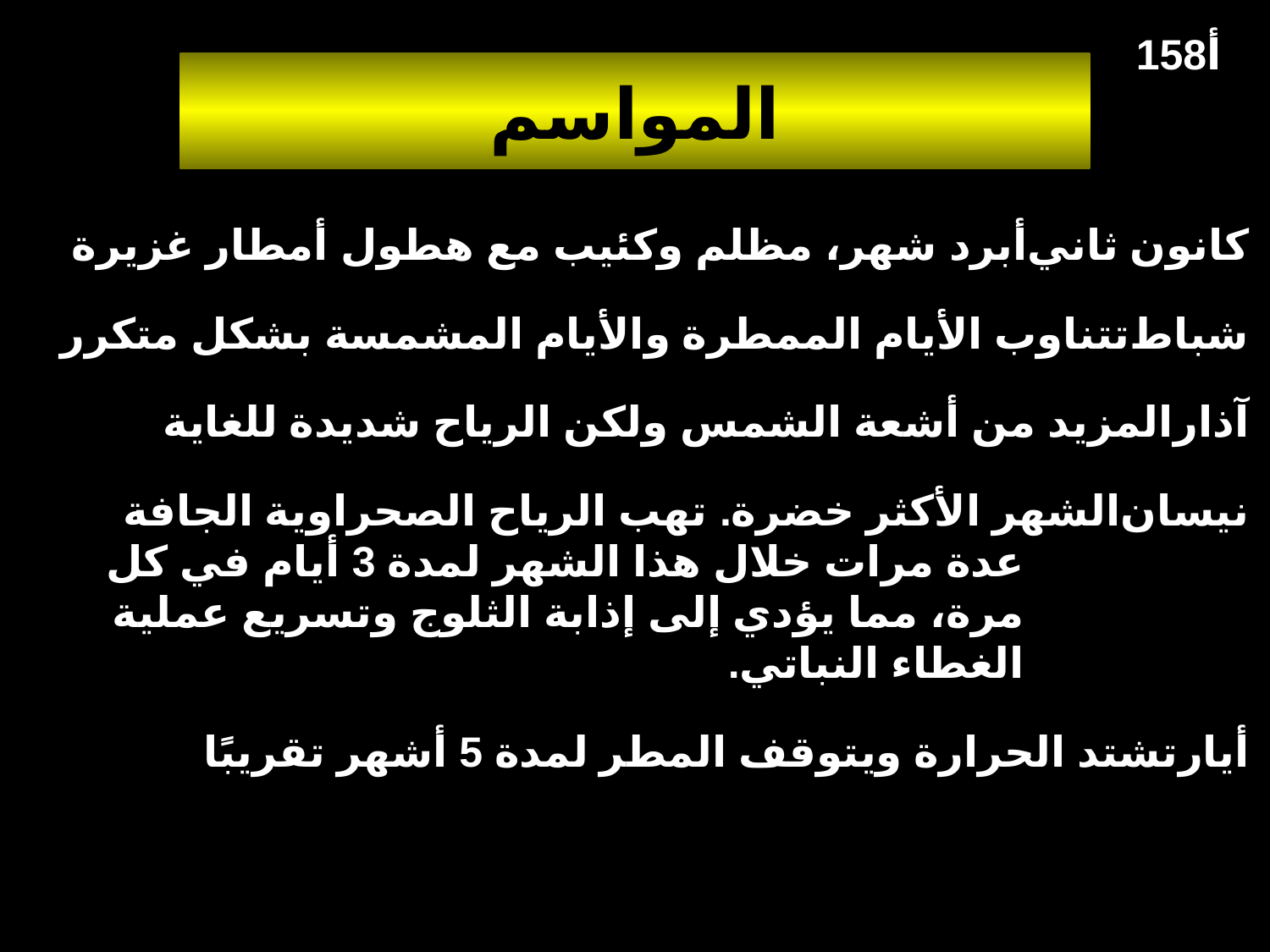

158أ
# المواسم
كانون ثاني	أبرد شهر، مظلم وكئيب مع هطول أمطار غزيرة

شباط	تتناوب الأيام الممطرة والأيام المشمسة بشكل متكرر

آذار	المزيد من أشعة الشمس ولكن الرياح شديدة للغاية

نيسان	الشهر الأكثر خضرة. تهب الرياح الصحراوية الجافة عدة مرات خلال هذا الشهر لمدة 3 أيام في كل مرة، مما يؤدي إلى إذابة الثلوج وتسريع عملية الغطاء النباتي.

أيار	تشتد الحرارة ويتوقف المطر لمدة 5 أشهر تقريبًا